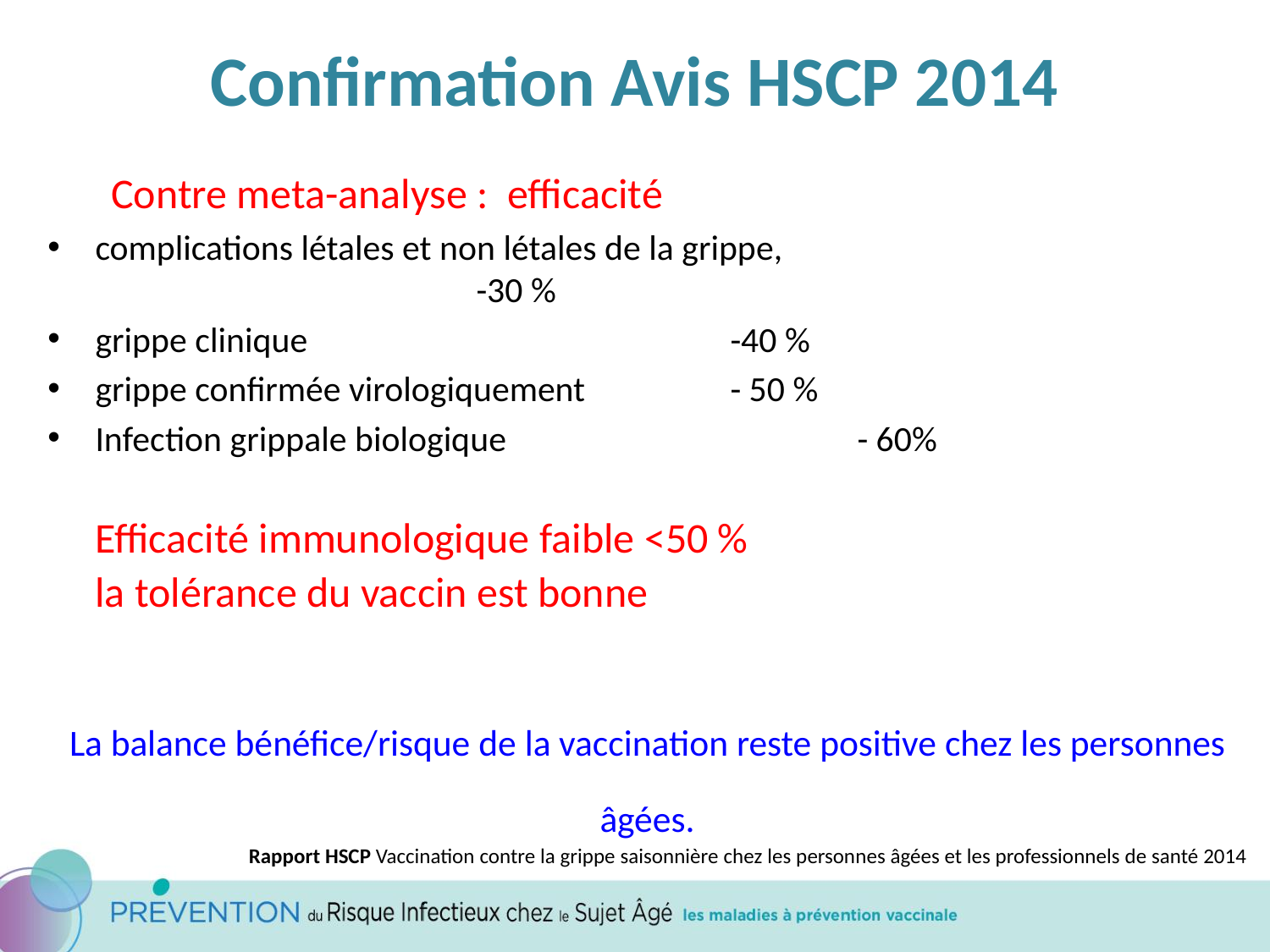

Confirmation Avis HSCP 2014
Contre meta-analyse :  efficacité
complications létales et non létales de la grippe, 						-30 %
grippe clinique	 			-40 %
grippe confirmée virologiquement 		- 50 %
Infection grippale biologique 			- 60%

	Efficacité immunologique faible <50 %
	la tolérance du vaccin est bonne

La balance bénéfice/risque de la vaccination reste positive chez les personnes âgées.
Rapport HSCP Vaccination contre la grippe saisonnière chez les personnes âgées et les professionnels de santé 2014